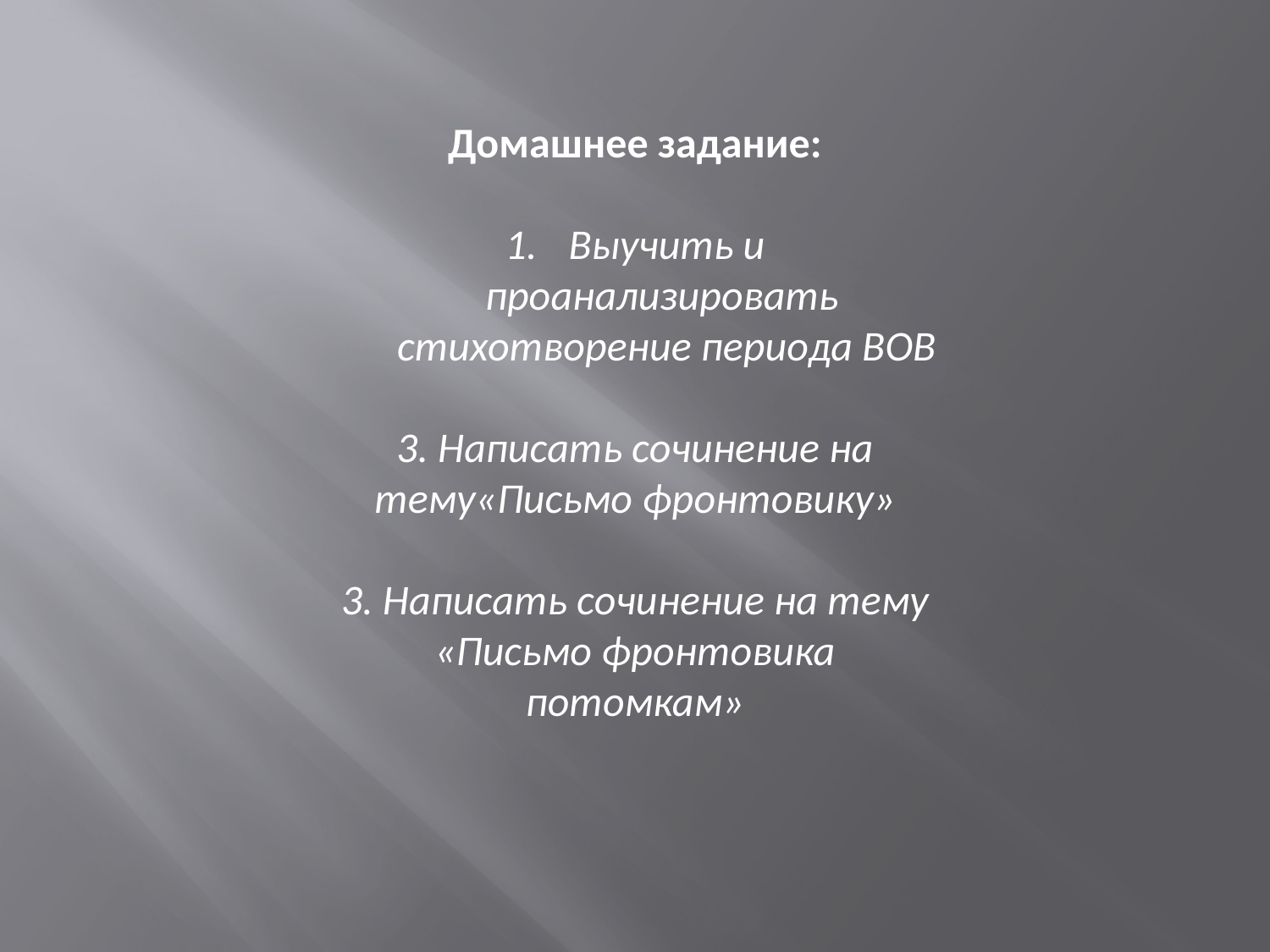

Домашнее задание:

Выучить и проанализировать  стихотворение периода ВОВ

3. Написать сочинение на тему«Письмо фронтовику»

3. Написать сочинение на тему «Письмо фронтовика потомкам»